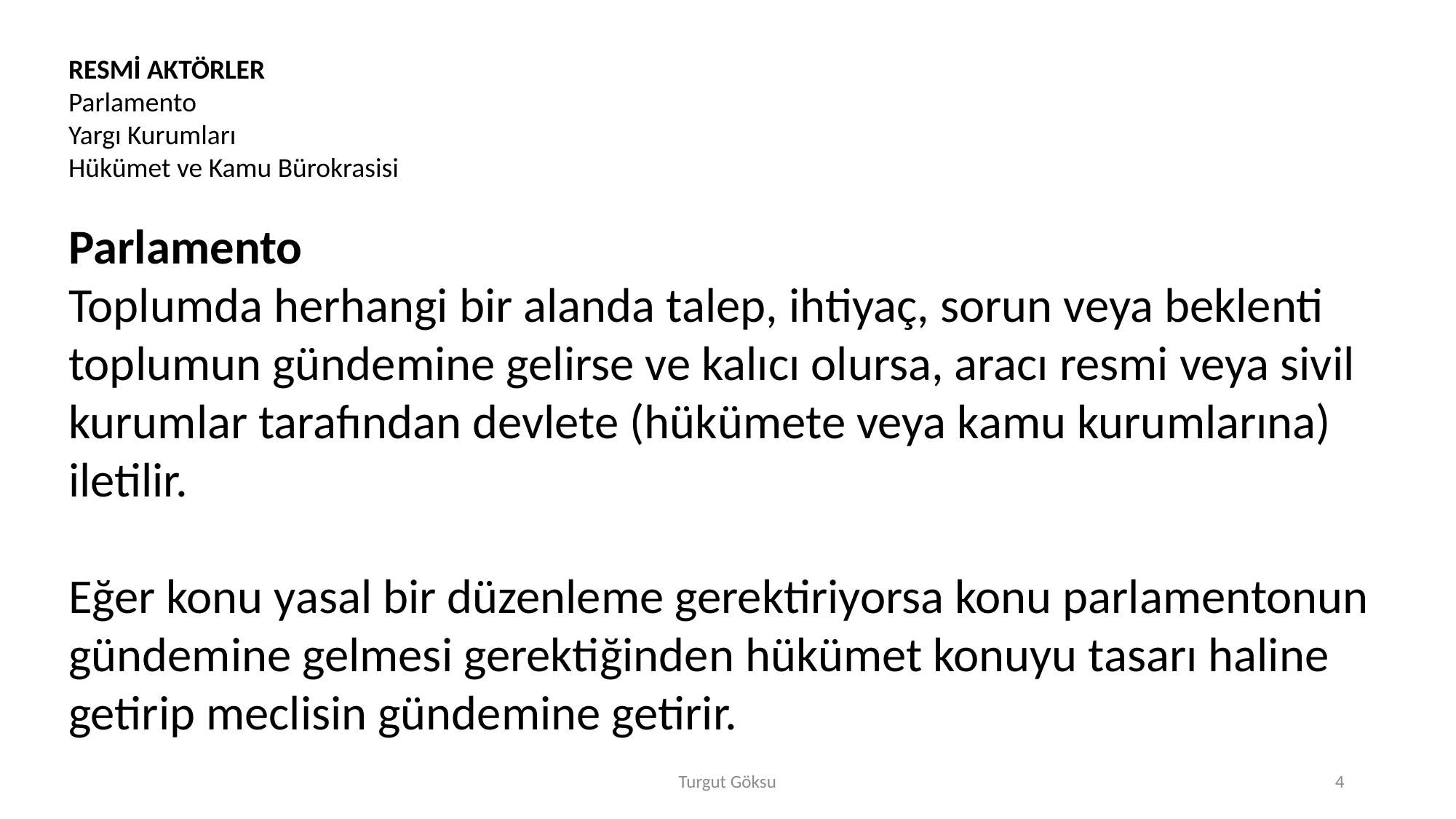

RESMİ AKTÖRLER
Parlamento
Yargı Kurumları
Hükümet ve Kamu Bürokrasisi

Parlamento
Toplumda herhangi bir alanda talep, ihtiyaç, sorun veya beklenti toplumun gündemine gelirse ve kalıcı olursa, aracı resmi veya sivil kurumlar tarafından devlete (hükümete veya kamu kurumlarına) iletilir.

Eğer konu yasal bir düzenleme gerektiriyorsa konu parlamentonun gündemine gelmesi gerektiğinden hükümet konuyu tasarı haline getirip meclisin gündemine getirir.
Turgut Göksu
4